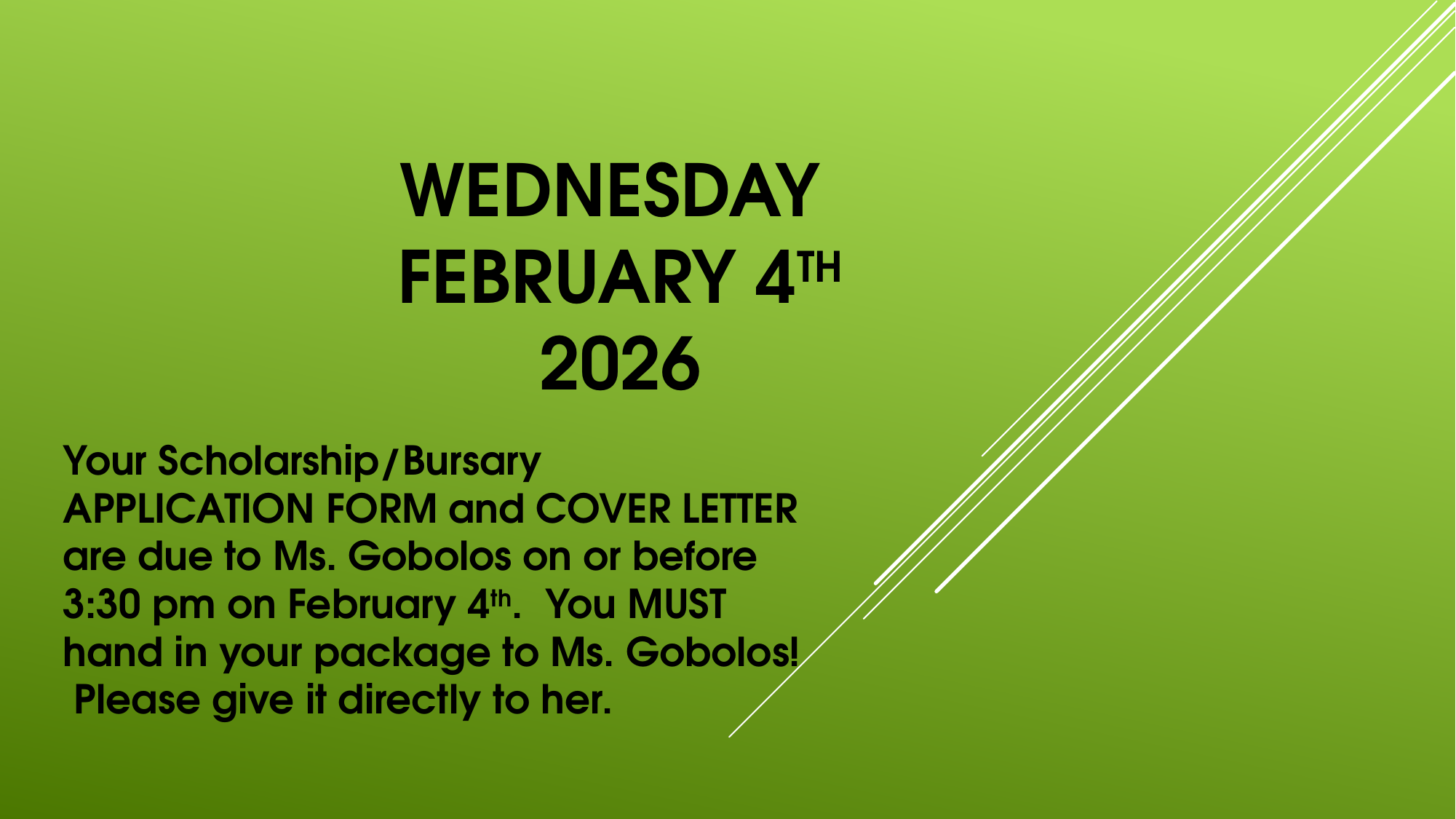

# Wednesday February 4th 2026
Your Scholarship/Bursary APPLICATION FORM and COVER LETTER are due to Ms. Gobolos on or before 3:30 pm on February 4th.  You MUST hand in your package to Ms. Gobolos!  Please give it directly to her.